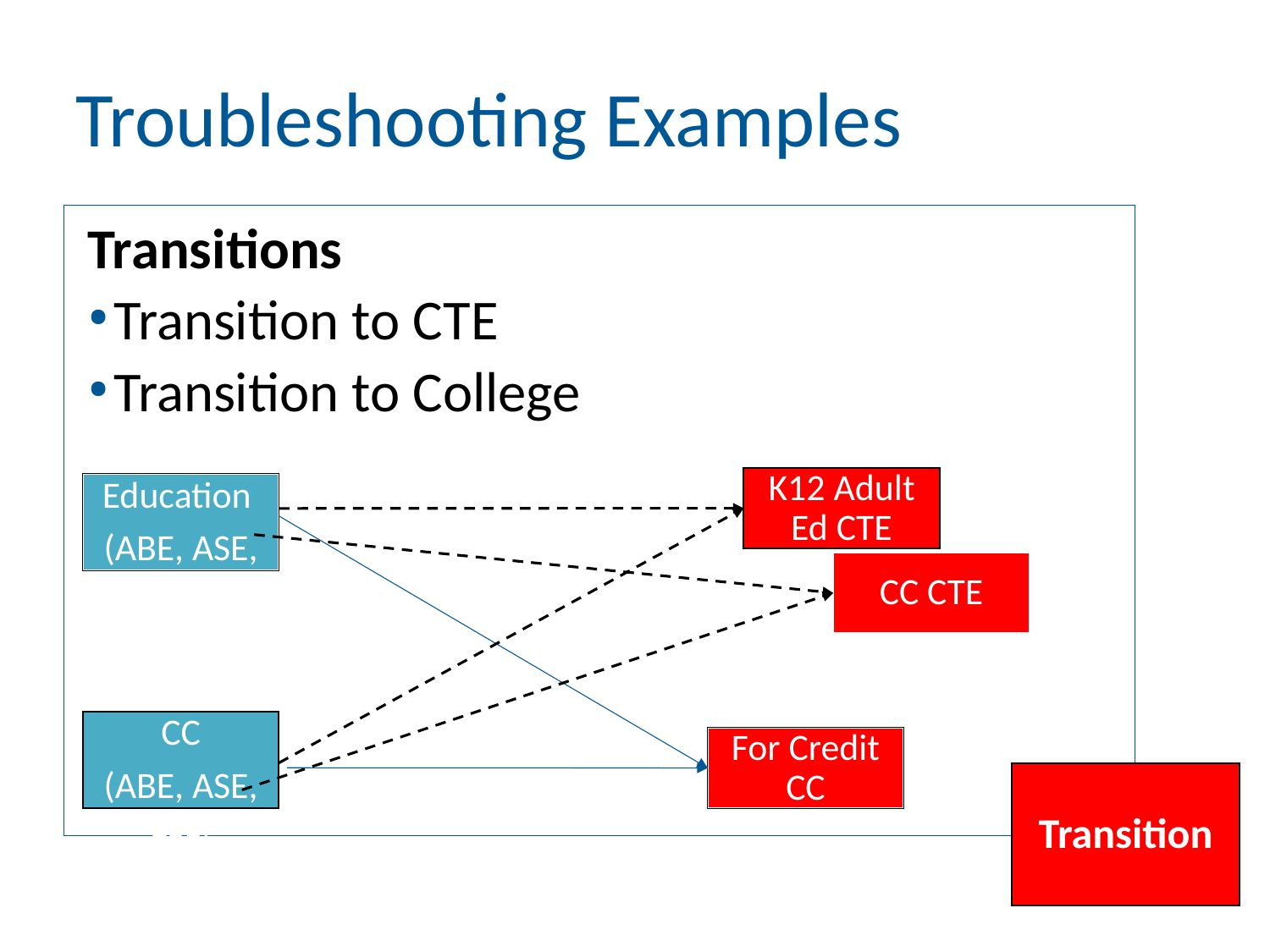

# Troubleshooting Examples
Transitions
Transition to CTE
Transition to College

K12 Adult Ed CTE

K12 Adult Education
(ABE, ASE, ESL)

CC CTE

Non Credit CC
(ABE, ASE, ESL)

For Credit CC

Transition